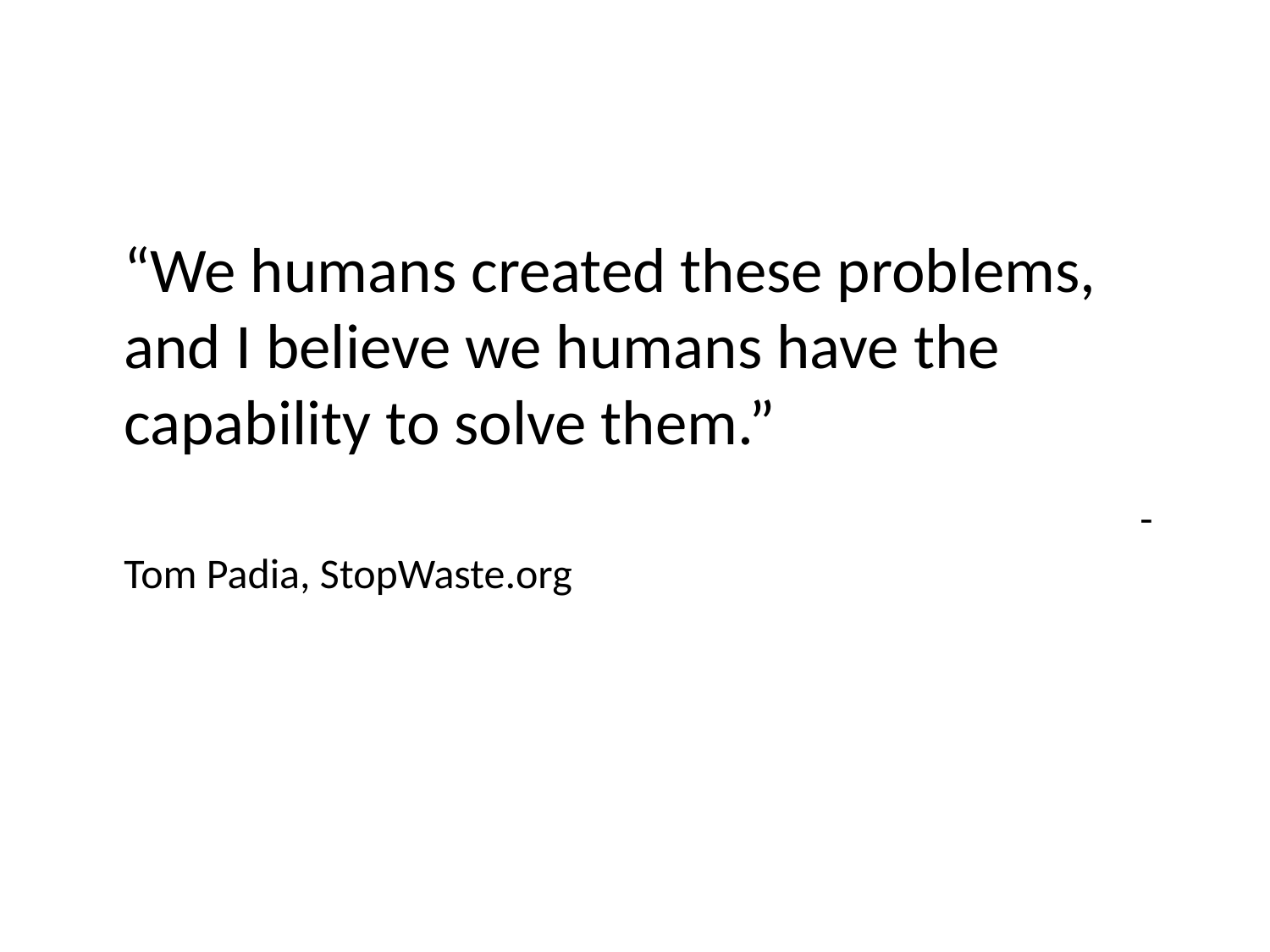

“We humans created these problems, and I believe we humans have the capability to solve them.”
									- Tom Padia, StopWaste.org